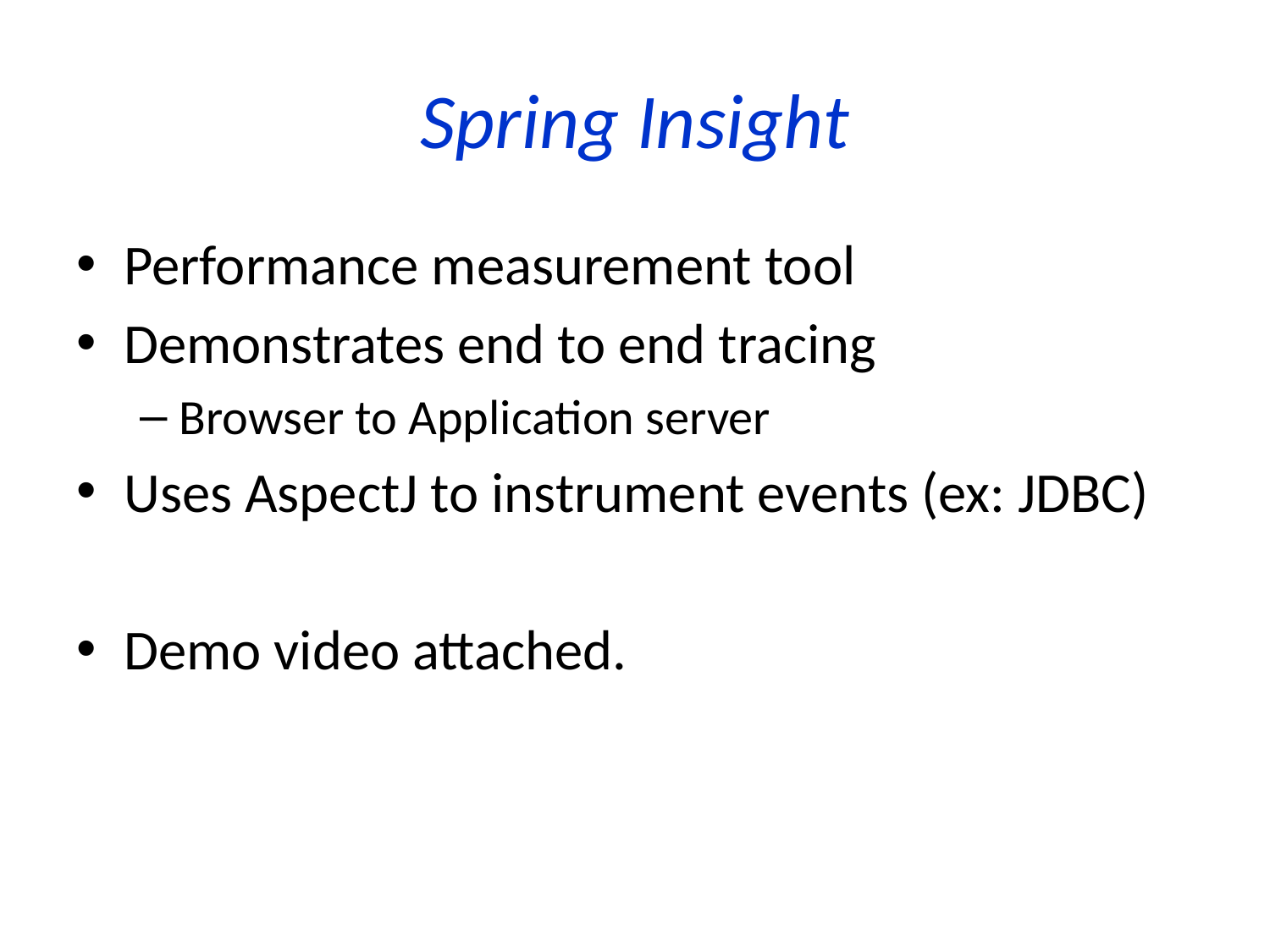

# Spring Insight
Performance measurement tool
Demonstrates end to end tracing
Browser to Application server
Uses AspectJ to instrument events (ex: JDBC)

Demo video attached.